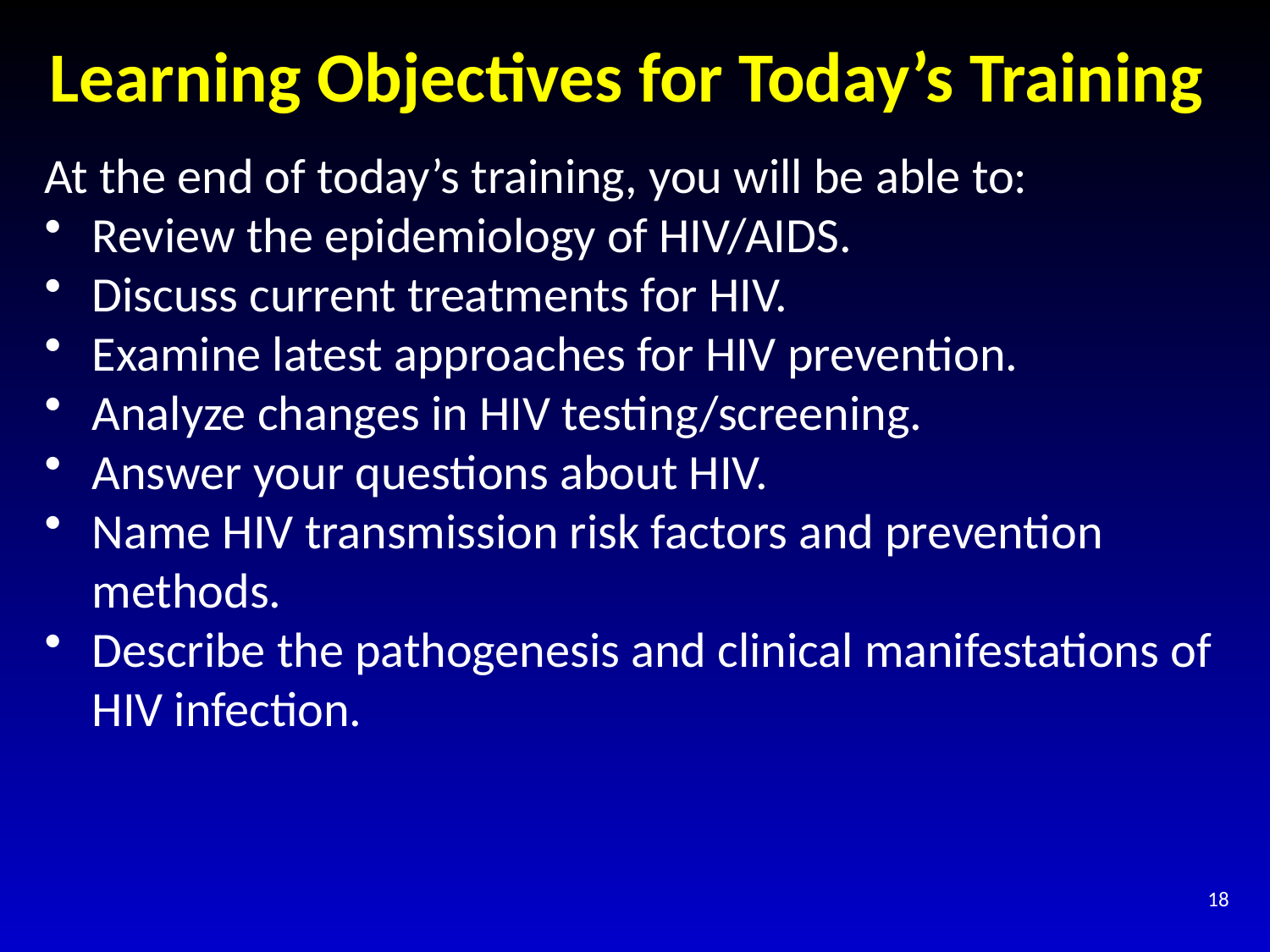

# Learning Objectives for Today’s Training
At the end of today’s training, you will be able to:
Review the epidemiology of HIV/AIDS.
Discuss current treatments for HIV.
Examine latest approaches for HIV prevention.
Analyze changes in HIV testing/screening.
Answer your questions about HIV.
Name HIV transmission risk factors and prevention methods.
Describe the pathogenesis and clinical manifestations of HIV infection.

18